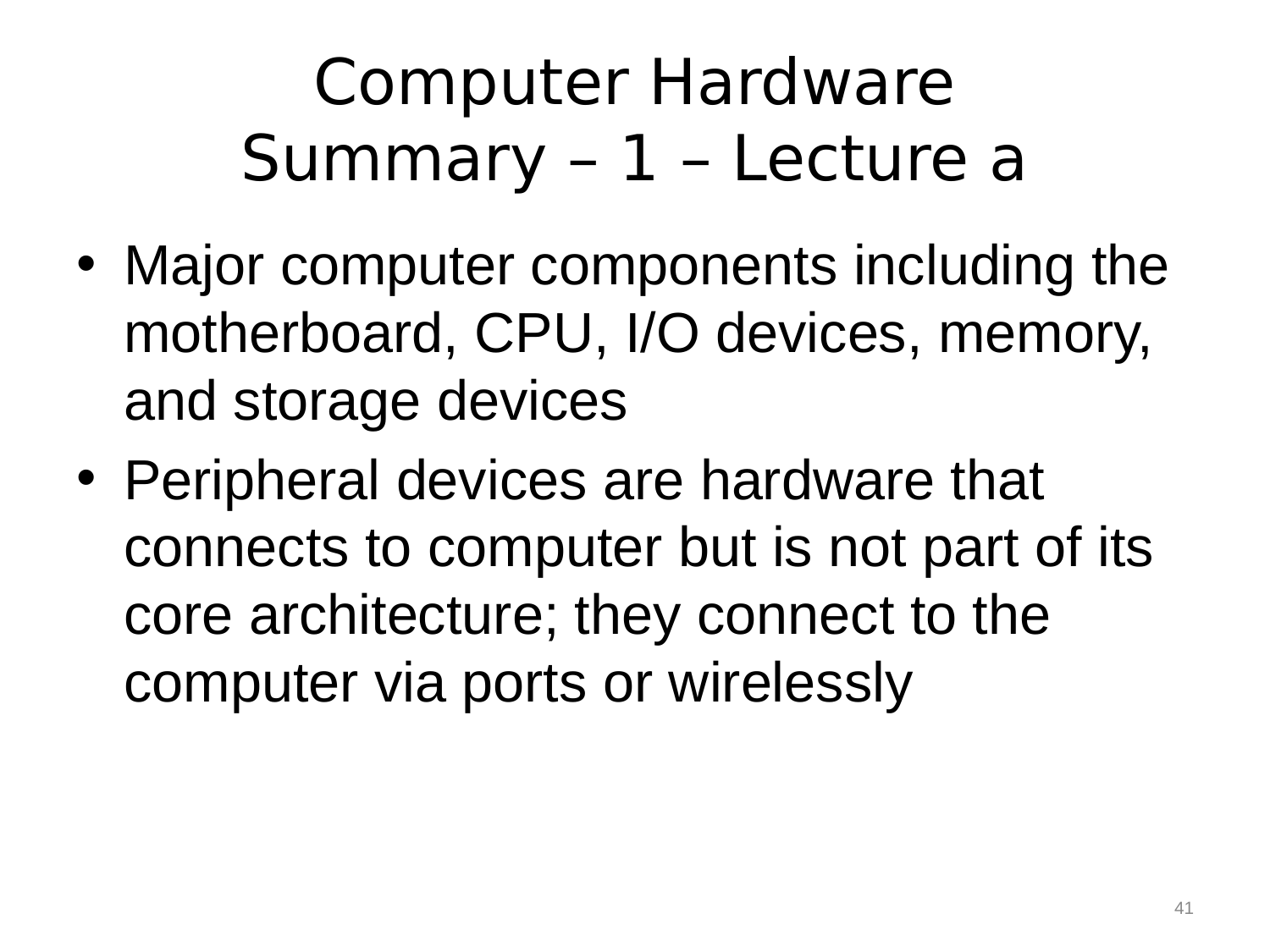

# Computer Hardware Summary – 1 – Lecture a
Major computer components including the motherboard, CPU, I/O devices, memory, and storage devices
Peripheral devices are hardware that connects to computer but is not part of its core architecture; they connect to the computer via ports or wirelessly
41